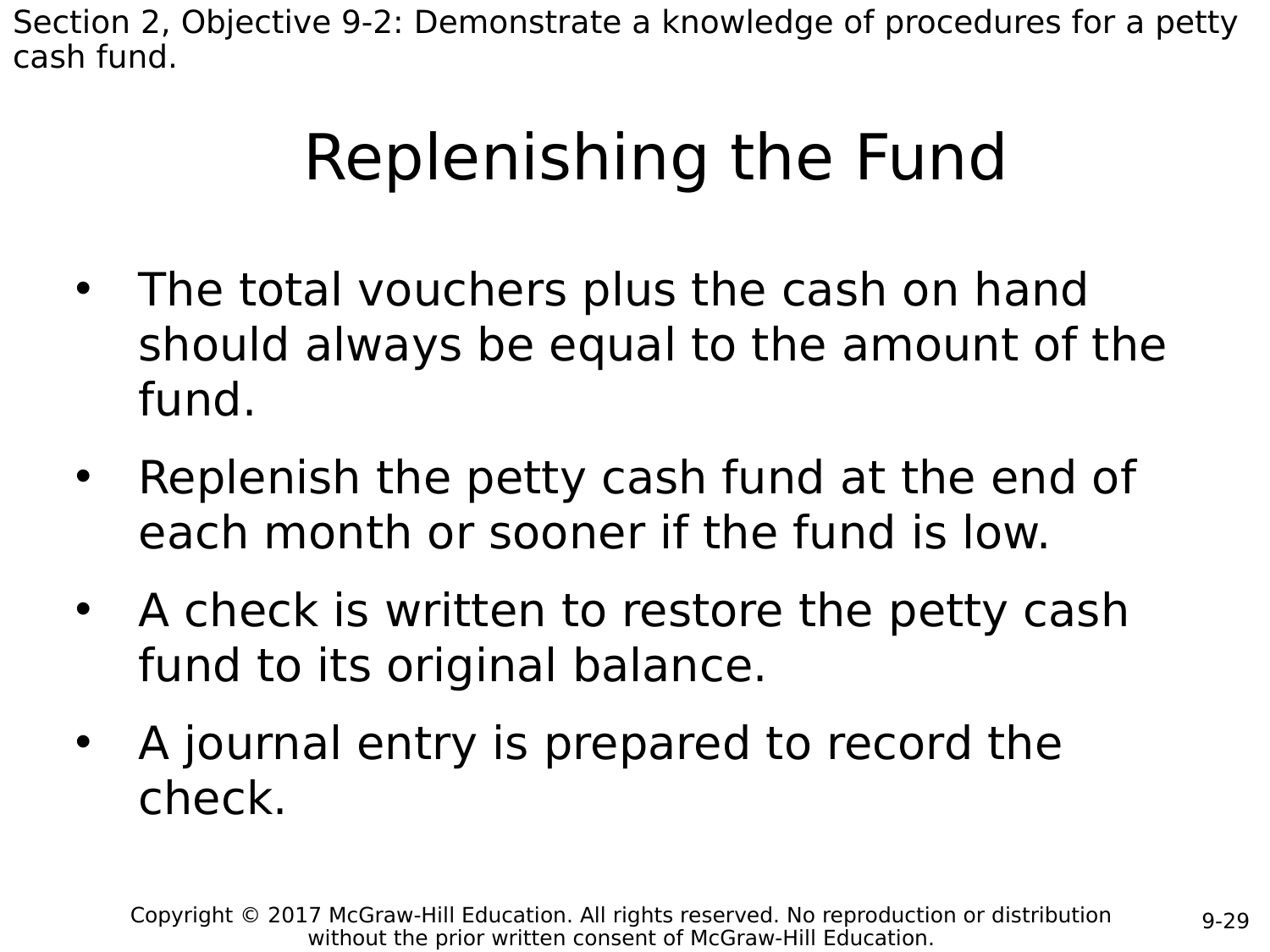

Section 2, Objective 9-2: Demonstrate a knowledge of procedures for a petty cash fund.
# Replenishing the Fund
The total vouchers plus the cash on hand should always be equal to the amount of the fund.
Replenish the petty cash fund at the end of each month or sooner if the fund is low.
A check is written to restore the petty cash fund to its original balance.
A journal entry is prepared to record the check.